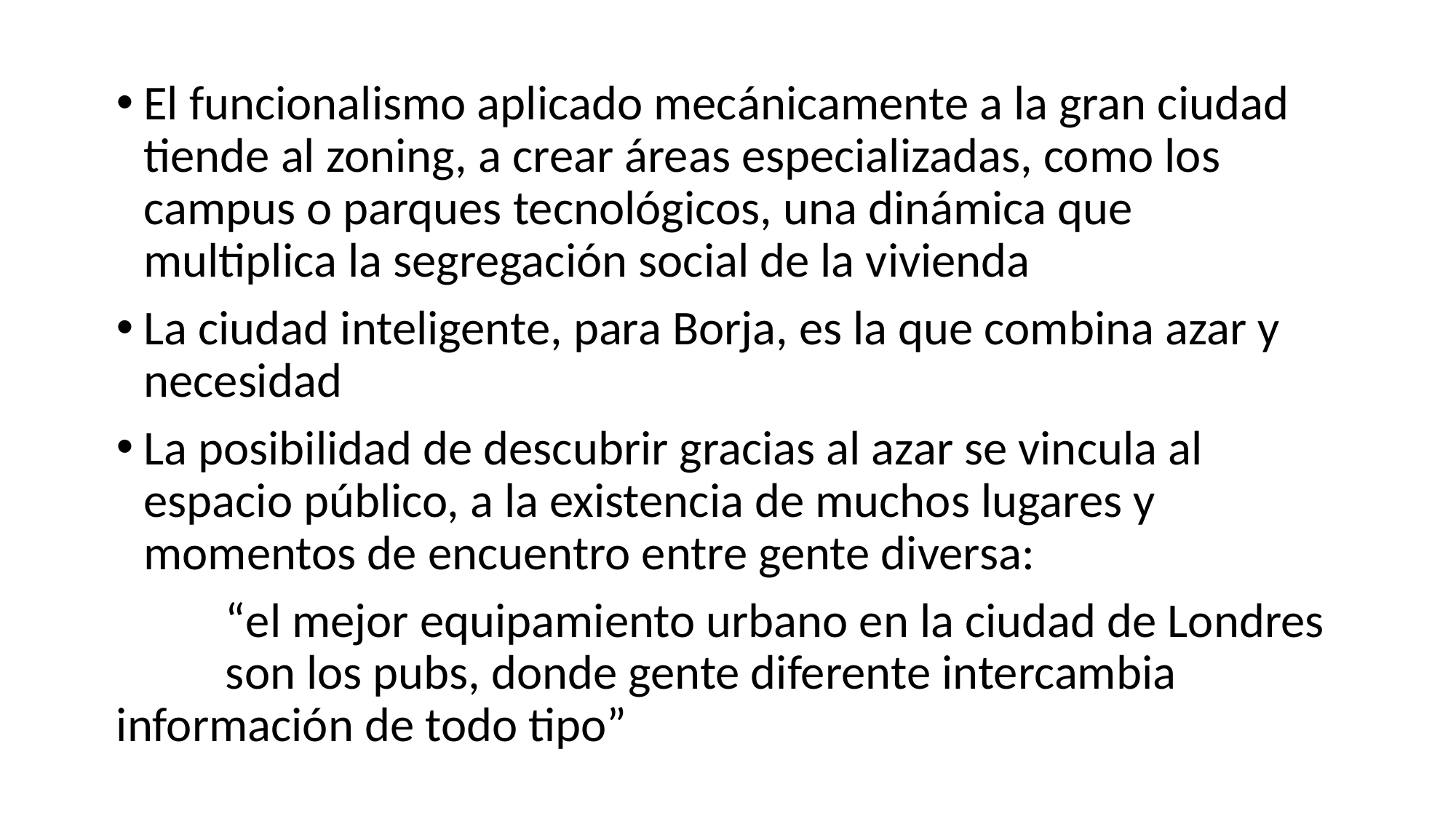

El funcionalismo aplicado mecánicamente a la gran ciudad tiende al zoning, a crear áreas especializadas, como los campus o parques tecnológicos, una dinámica que multiplica la segregación social de la vivienda
La ciudad inteligente, para Borja, es la que combina azar y necesidad
La posibilidad de descubrir gracias al azar se vincula al espacio público, a la existencia de muchos lugares y momentos de encuentro entre gente diversa:
	“el mejor equipamiento urbano en la ciudad de Londres 	son los pubs, donde gente diferente intercambia 	información de todo tipo”